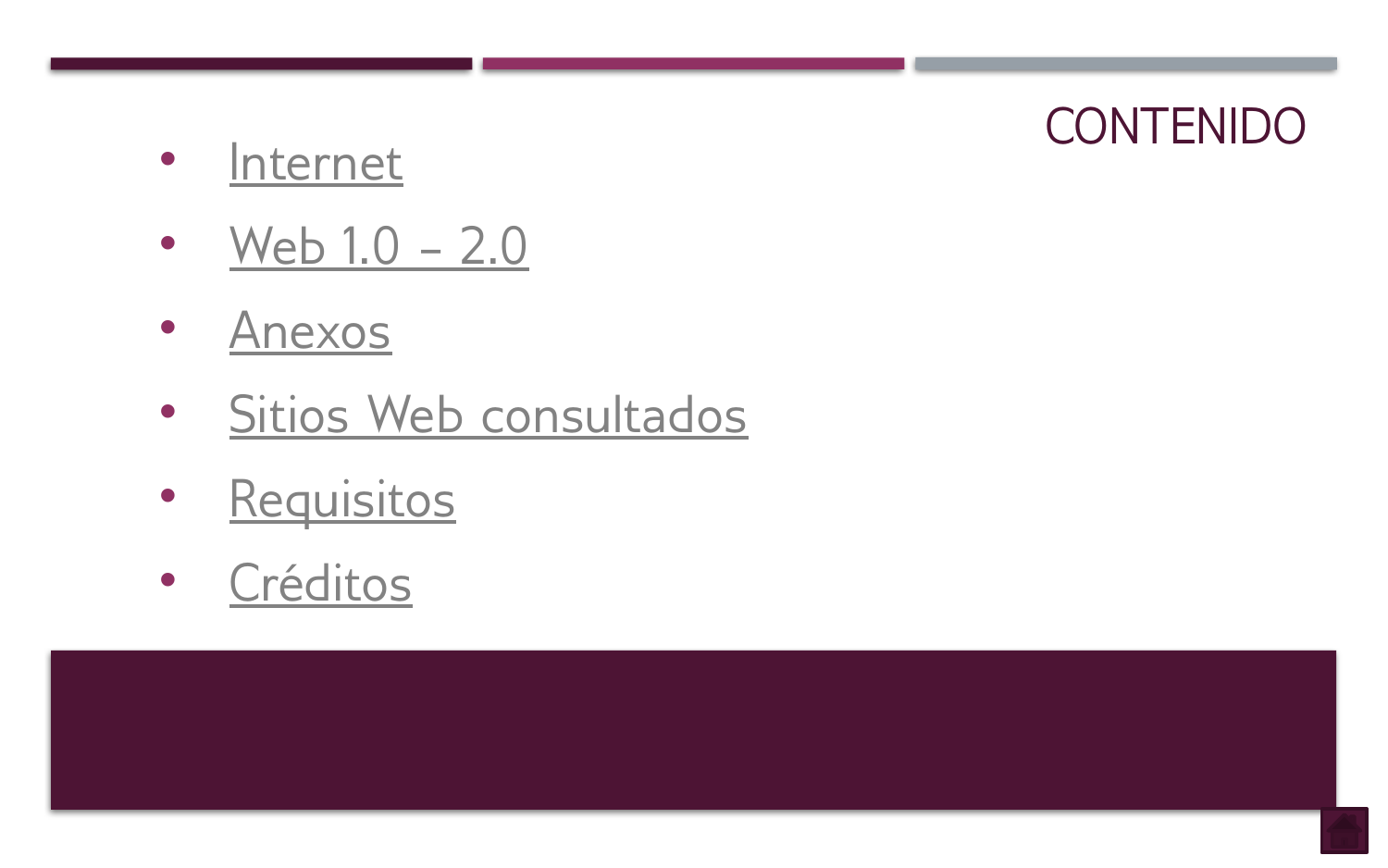

# CONTENIDO
Internet
Web 1.0 – 2.0
Anexos
Sitios Web consultados
Requisitos
Créditos